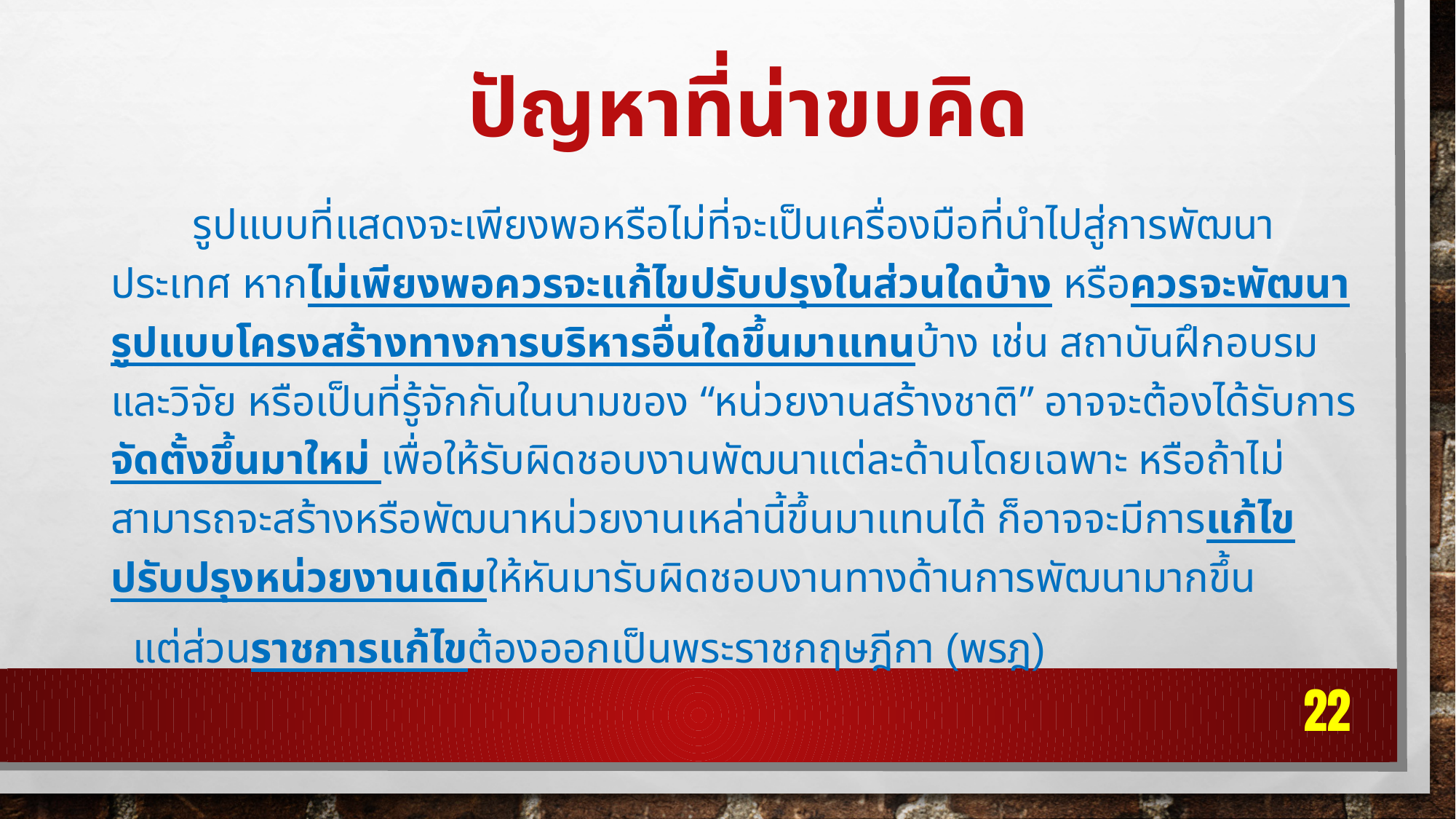

# ปัญหาที่น่าขบคิด
	รูปแบบที่แสดงจะเพียงพอหรือไม่ที่จะเป็นเครื่องมือที่นำไปสู่การพัฒนาประเทศ หากไม่เพียงพอควรจะแก้ไขปรับปรุงในส่วนใดบ้าง หรือควรจะพัฒนารูปแบบโครงสร้างทางการบริหารอื่นใดขึ้นมาแทนบ้าง เช่น สถาบันฝึกอบรมและวิจัย หรือเป็นที่รู้จักกันในนามของ “หน่วยงานสร้างชาติ” อาจจะต้องได้รับการจัดตั้งขึ้นมาใหม่ เพื่อให้รับผิดชอบงานพัฒนาแต่ละด้านโดยเฉพาะ หรือถ้าไม่สามารถจะสร้างหรือพัฒนาหน่วยงานเหล่านี้ขึ้นมาแทนได้ ก็อาจจะมีการแก้ไขปรับปรุงหน่วยงานเดิมให้หันมารับผิดชอบงานทางด้านการพัฒนามากขึ้น
		แต่ส่วนราชการแก้ไขต้องออกเป็นพระราชกฤษฎีกา (พรฎ)
22